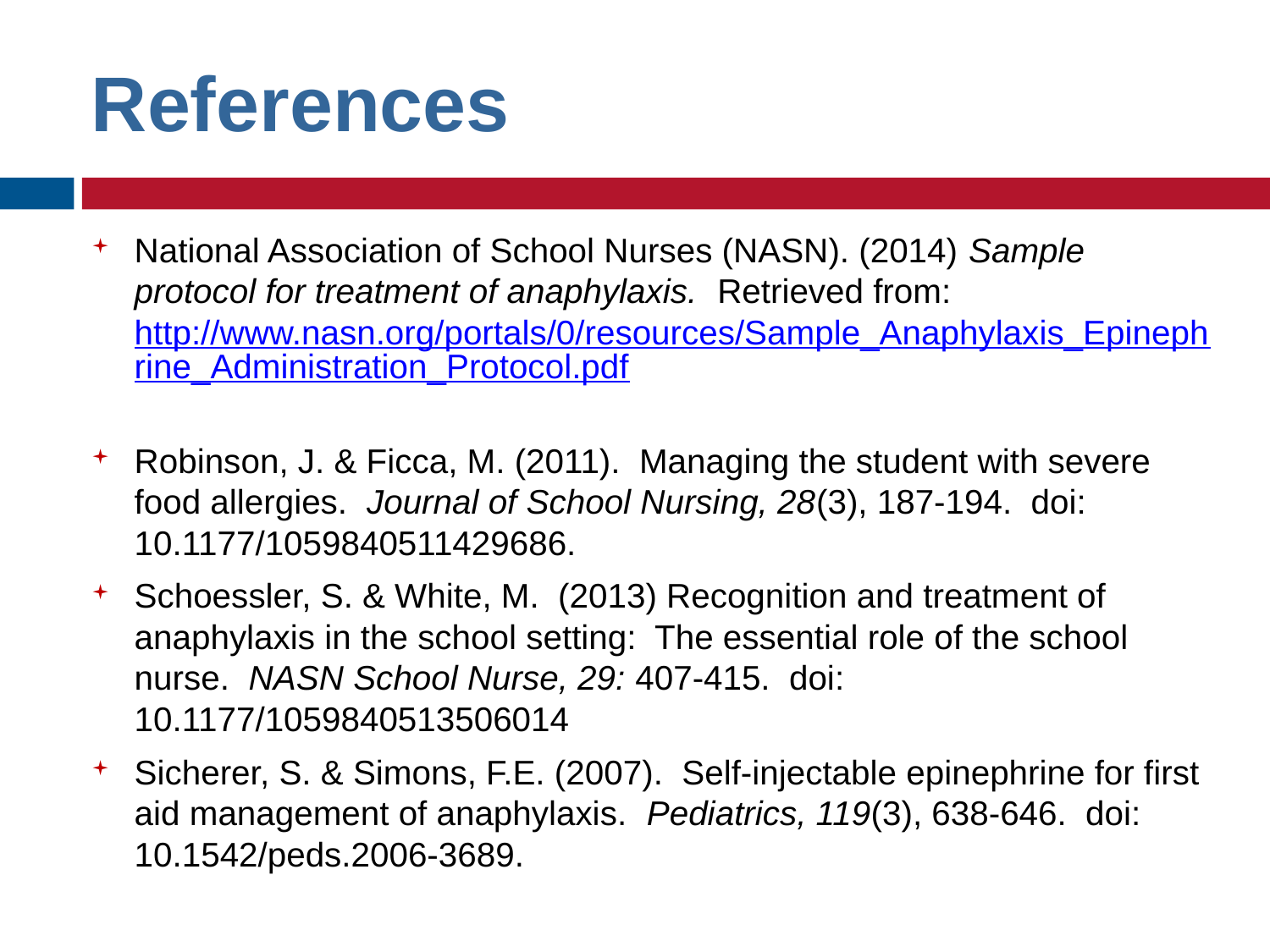

References
National Association of School Nurses (NASN). (2014) Sample protocol for treatment of anaphylaxis.  Retrieved from: http://www.nasn.org/portals/0/resources/Sample_Anaphylaxis_Epinephrine_Administration_Protocol.pdf
Robinson, J. & Ficca, M. (2011).  Managing the student with severe food allergies.  Journal of School Nursing, 28(3), 187-194.  doi: 10.1177/1059840511429686.
Schoessler, S. & White, M.  (2013) Recognition and treatment of anaphylaxis in the school setting:  The essential role of the school nurse.  NASN School Nurse, 29: 407-415.  doi:  10.1177/1059840513506014
Sicherer, S. & Simons, F.E. (2007).  Self-injectable epinephrine for first aid management of anaphylaxis.  Pediatrics, 119(3), 638-646.  doi: 10.1542/peds.2006-3689.